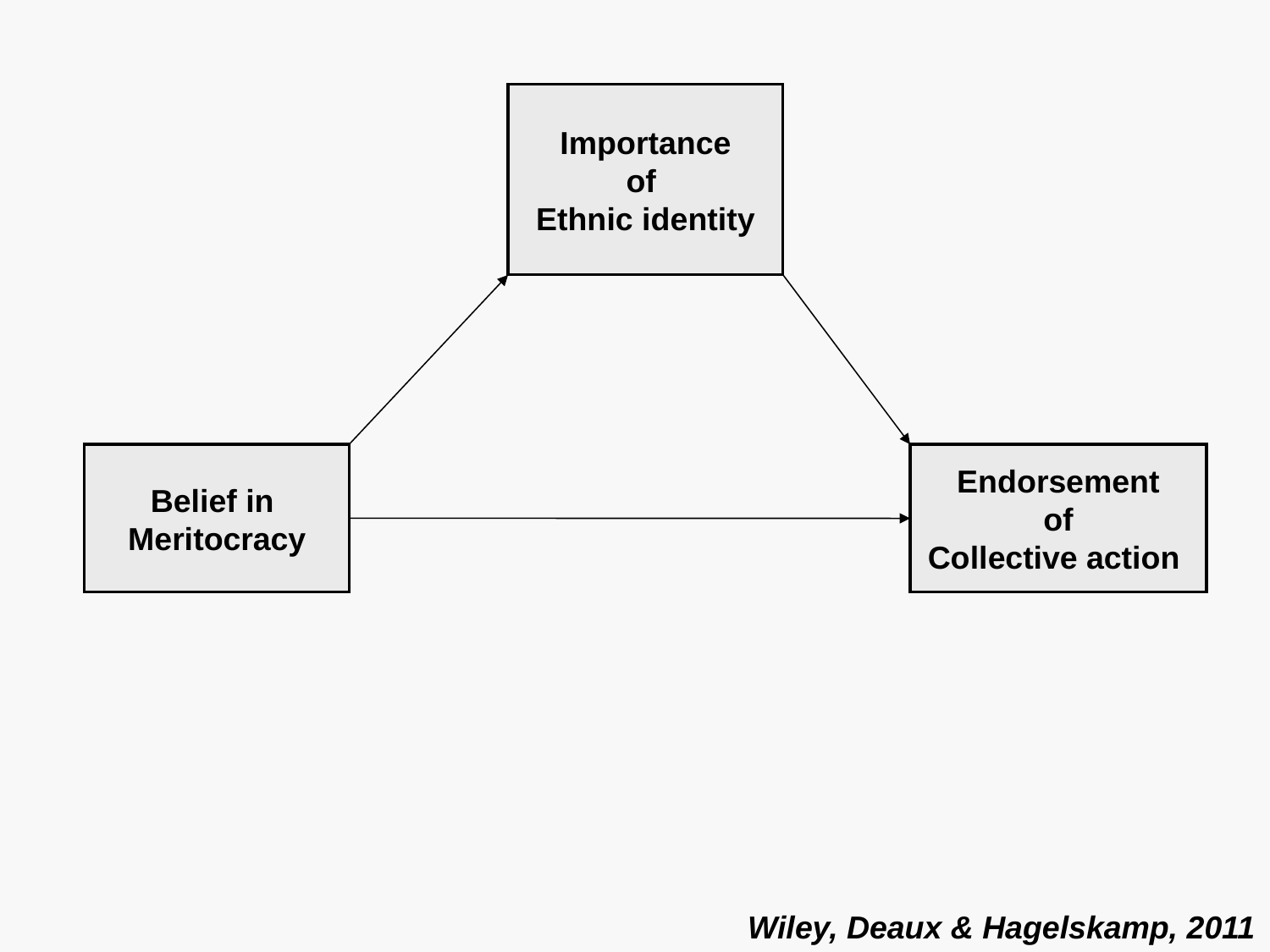

Importance
of
Ethnic identity

Belief in
Meritocracy
Endorsement
of
Collective action

Wiley, Deaux & Hagelskamp, 2011